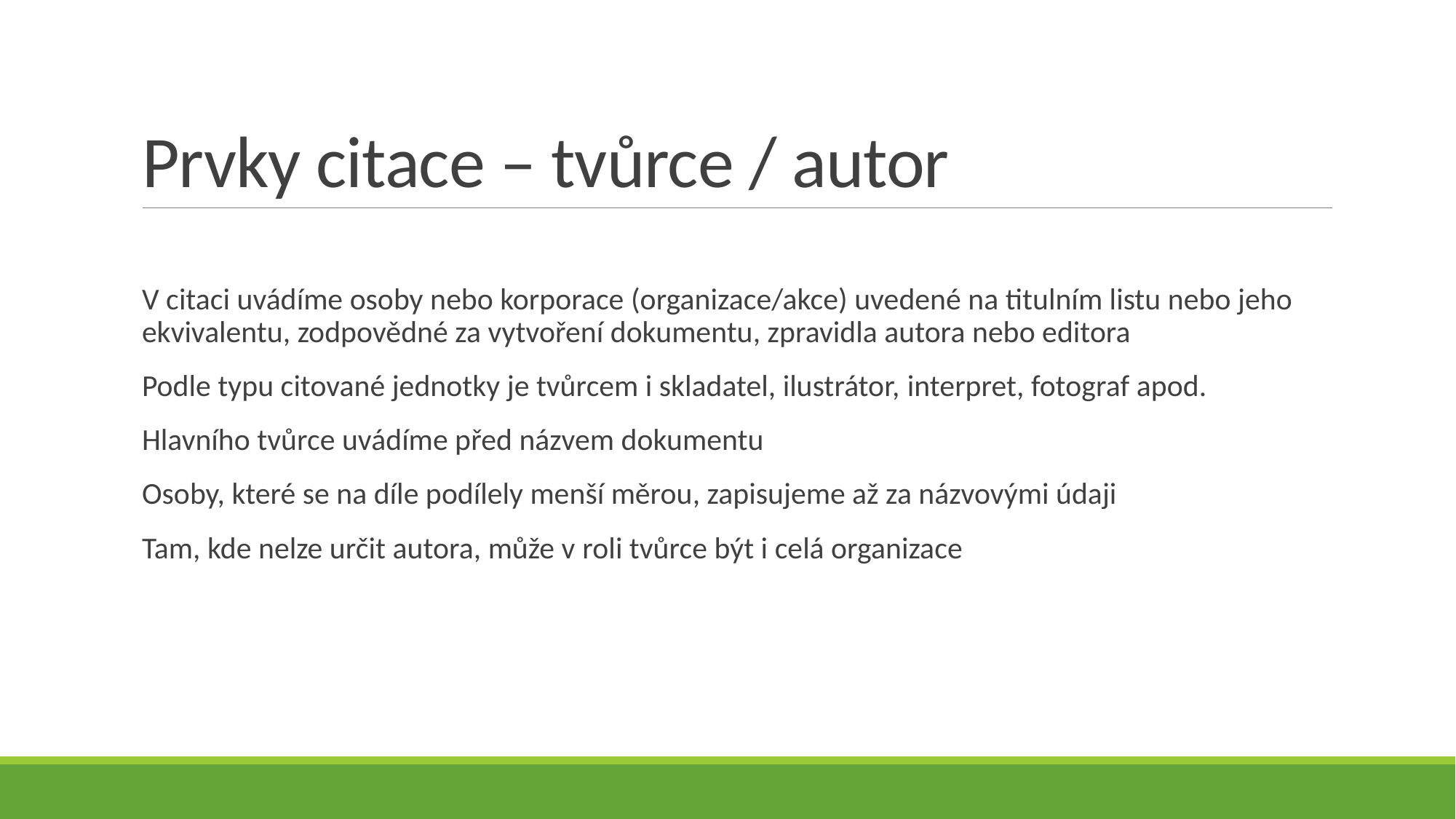

# Prvky citace – tvůrce / autor

V citaci uvádíme osoby nebo korporace (organizace/akce) uvedené na titulním listu nebo jeho ekvivalentu, zodpovědné za vytvoření dokumentu, zpravidla autora nebo editora
Podle typu citované jednotky je tvůrcem i skladatel, ilustrátor, interpret, fotograf apod.
Hlavního tvůrce uvádíme před názvem dokumentu
Osoby, které se na díle podílely menší měrou, zapisujeme až za názvovými údaji
Tam, kde nelze určit autora, může v roli tvůrce být i celá organizace